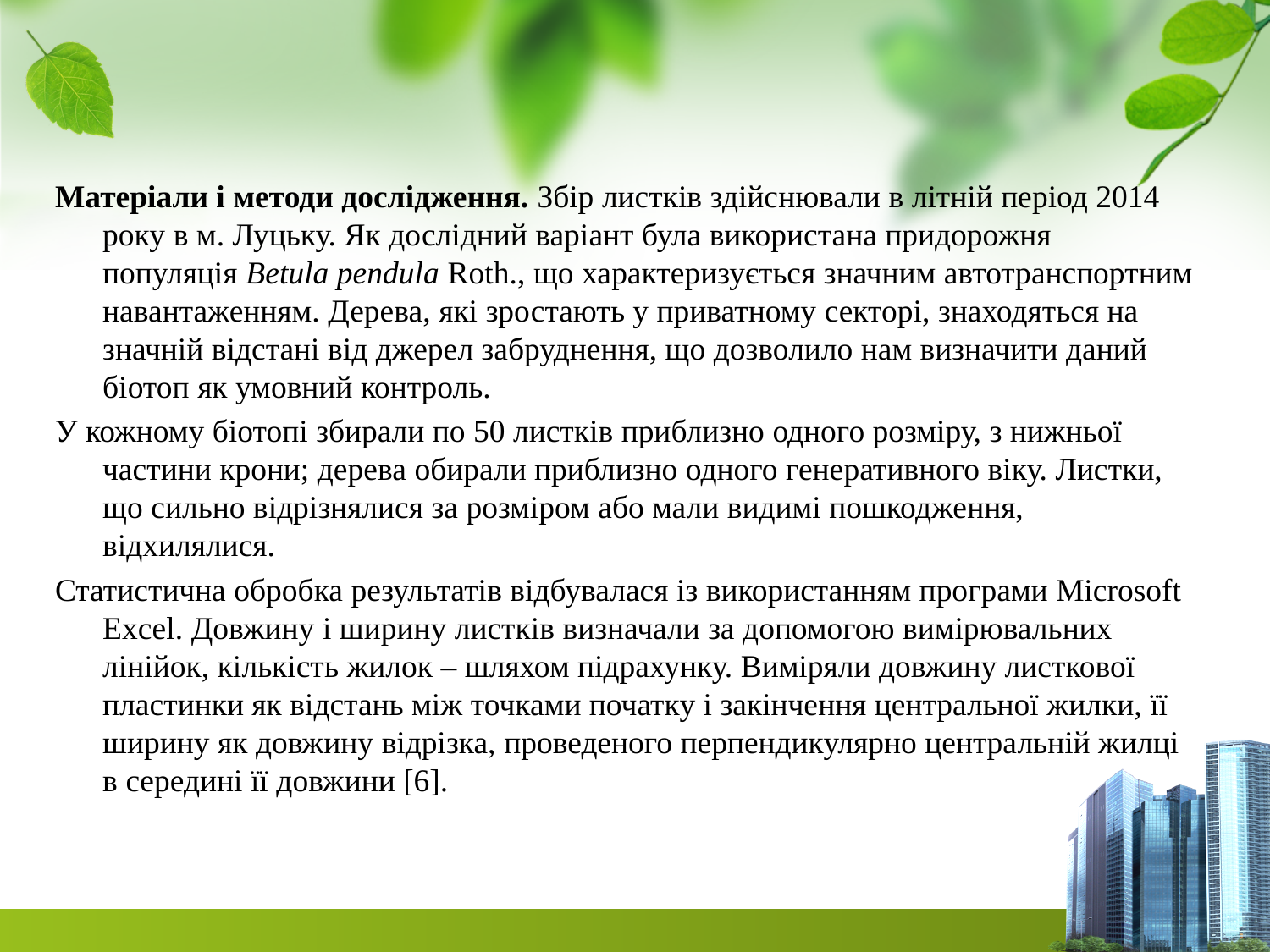

Матеріали і методи дослідження. Збір листків здійснювали в літній період 2014 року в м. Луцьку. Як дослідний варіант була використана придорожня популяція Betula pendula Roth., що характеризується значним автотранспортним навантаженням. Дерева, які зростають у приватному секторі, знаходяться на значній відстані від джерел забруднення, що дозволило нам визначити даний біотоп як умовний контроль.
У кожному біотопі збирали по 50 листків приблизно одного розміру, з нижньої частини крони; дерева обирали приблизно одного генеративного віку. Листки, що сильно відрізнялися за розміром або мали видимі пошкодження, відхилялися.
Статистична обробка результатів відбувалася із використанням програми Microsoft Excel. Довжину і ширину листків визначали за допомогою вимірювальних лінійок, кількість жилок – шляхом підрахунку. Виміряли довжину листкової пластинки як відстань між точками початку і закінчення центральної жилки, її ширину як довжину відрізка, проведеного перпендикулярно центральній жилці в середині її довжини [6].